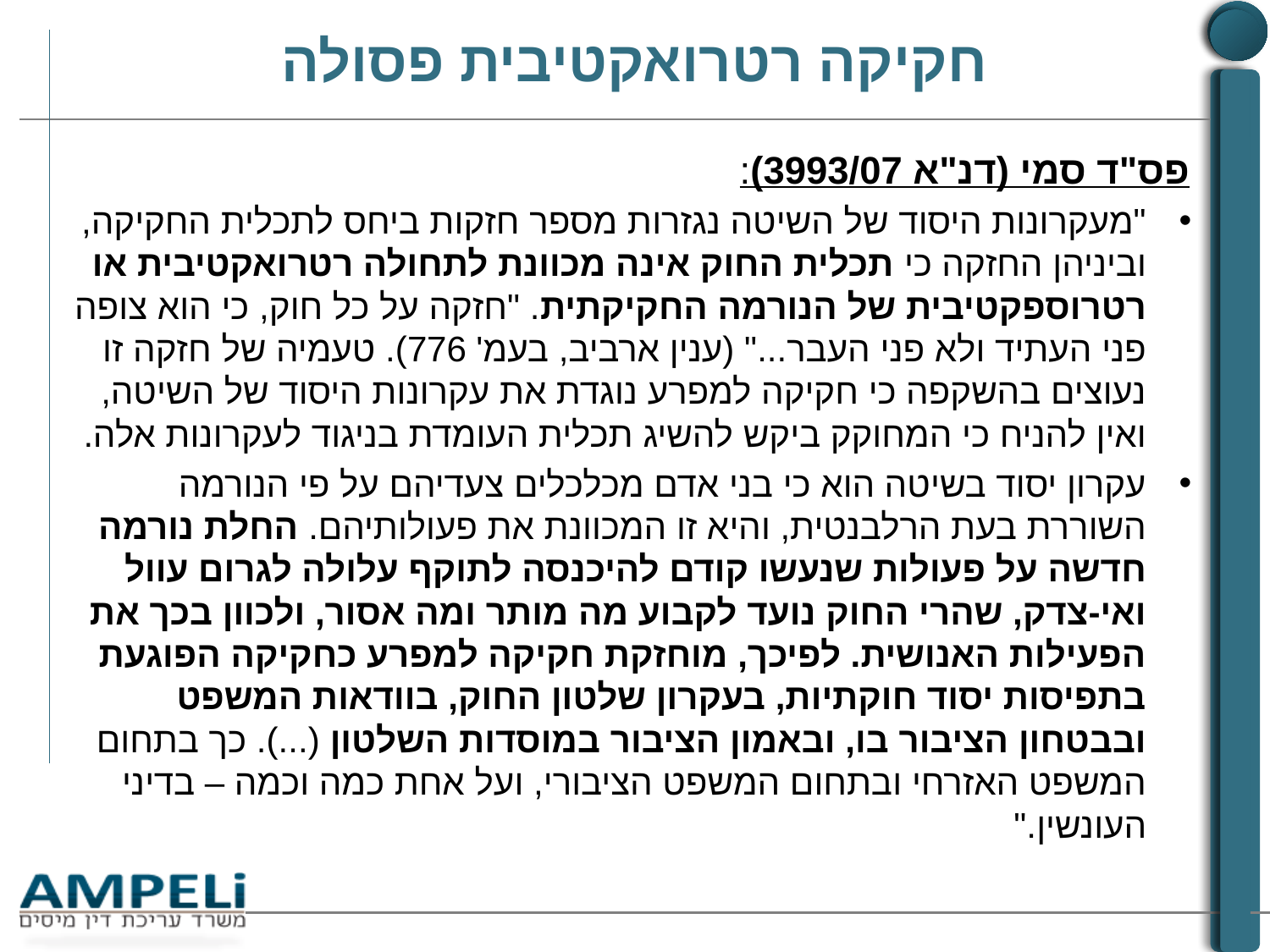

# חקיקה רטרואקטיבית פסולה
פס"ד סמי (דנ"א 3993/07):
"מעקרונות היסוד של השיטה נגזרות מספר חזקות ביחס לתכלית החקיקה, וביניהן החזקה כי תכלית החוק אינה מכוונת לתחולה רטרואקטיבית או רטרוספקטיבית של הנורמה החקיקתית. "חזקה על כל חוק, כי הוא צופה פני העתיד ולא פני העבר..." (ענין ארביב, בעמ' 776). טעמיה של חזקה זו נעוצים בהשקפה כי חקיקה למפרע נוגדת את עקרונות היסוד של השיטה, ואין להניח כי המחוקק ביקש להשיג תכלית העומדת בניגוד לעקרונות אלה.
עקרון יסוד בשיטה הוא כי בני אדם מכלכלים צעדיהם על פי הנורמה השוררת בעת הרלבנטית, והיא זו המכוונת את פעולותיהם. החלת נורמה חדשה על פעולות שנעשו קודם להיכנסה לתוקף עלולה לגרום עוול ואי-צדק, שהרי החוק נועד לקבוע מה מותר ומה אסור, ולכוון בכך את הפעילות האנושית. לפיכך, מוחזקת חקיקה למפרע כחקיקה הפוגעת בתפיסות יסוד חוקתיות, בעקרון שלטון החוק, בוודאות המשפט ובבטחון הציבור בו, ובאמון הציבור במוסדות השלטון (...). כך בתחום המשפט האזרחי ובתחום המשפט הציבורי, ועל אחת כמה וכמה – בדיני העונשין."